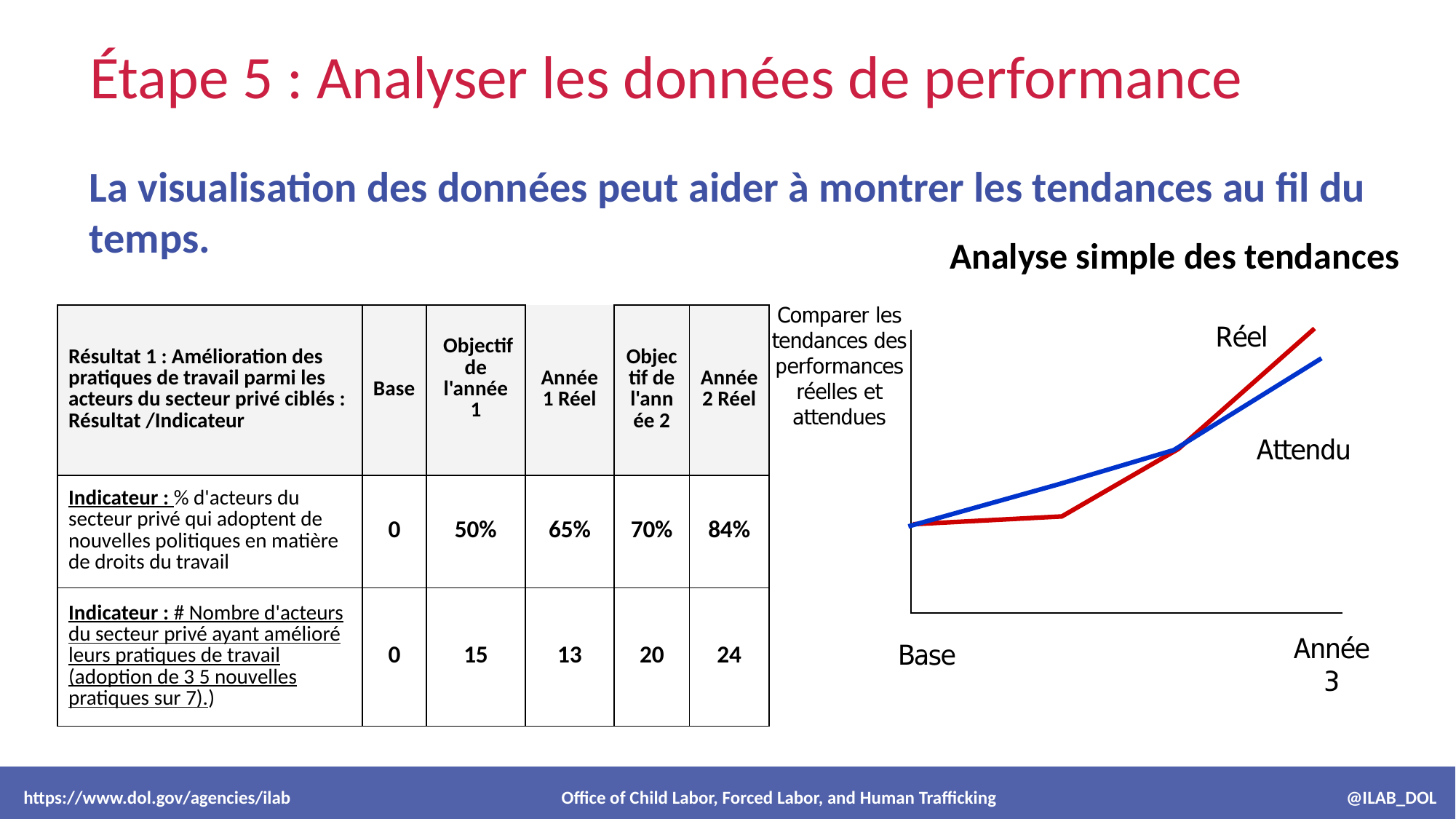

Étape 5 : Analyser les données de performance
La visualisation des données peut aider à montrer les tendances au fil du temps.
Analyse simple des tendances
Comparer les tendances des performances réelles et attendues
Réel

Attendu
Année 3
Base
| Résultat 1 : Amélioration des pratiques de travail parmi les acteurs du secteur privé ciblés : Résultat /Indicateur | Base | Objectif de l'année 1 | Année 1 Réel | Objectif de l'année 2 | Année 2 Réel |
| --- | --- | --- | --- | --- | --- |
| Indicateur : % d'acteurs du secteur privé qui adoptent de nouvelles politiques en matière de droits du travail | 0 | 50% | 65% | 70% | 84% |
| Indicateur : # Nombre d'acteurs du secteur privé ayant amélioré leurs pratiques de travail (adoption de 3 5 nouvelles pratiques sur 7).) | 0 | 15 | 13 | 20 | 24 |
   https://www.dol.gov/agencies/ilab                                                                 Office of Child Labor, Forced Labor, and Human Trafficking                                                                                    @ILAB_DOL